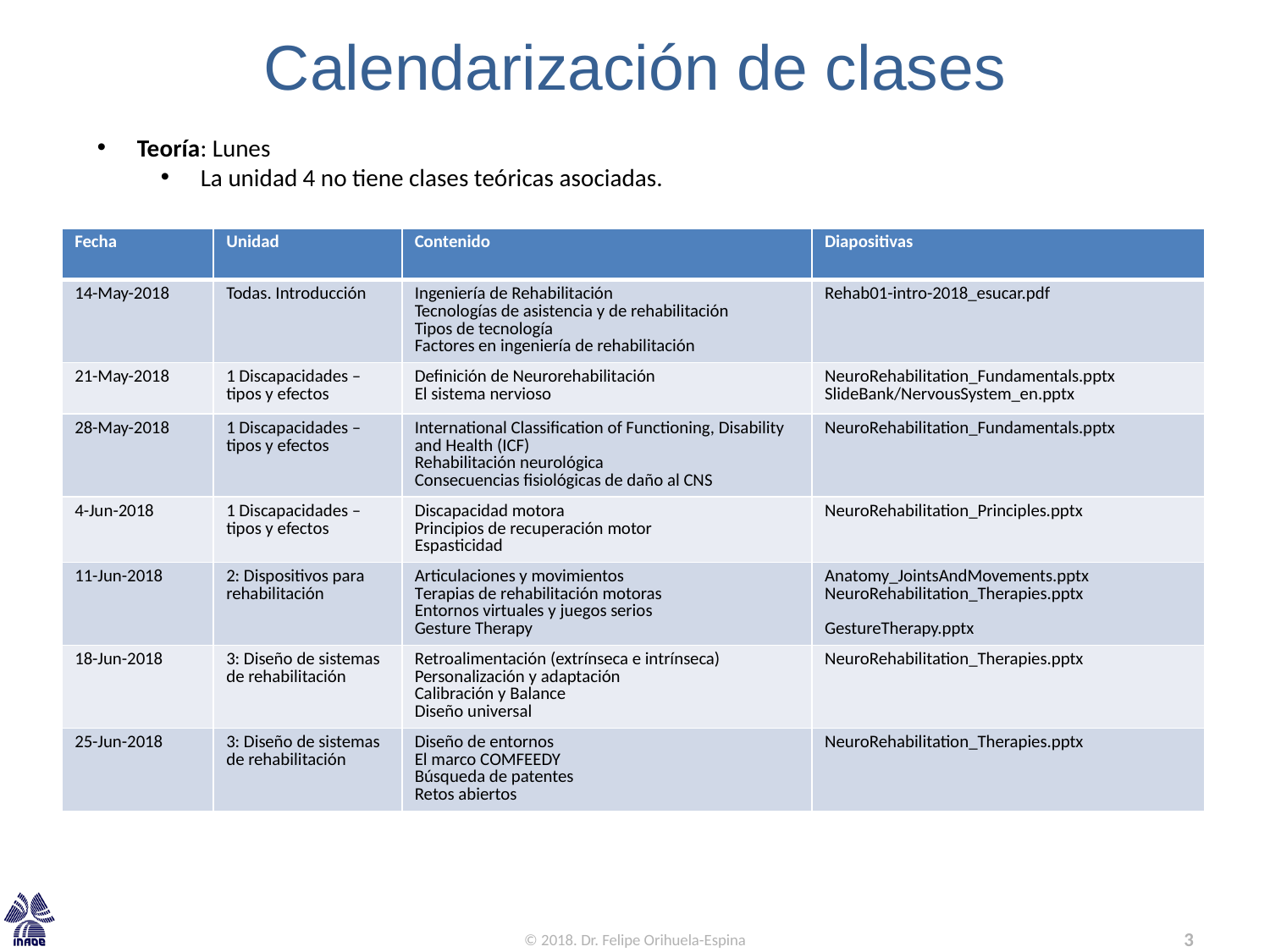

# Calendarización de clases
Teoría: Lunes
La unidad 4 no tiene clases teóricas asociadas.
| Fecha | Unidad | Contenido | Diapositivas |
| --- | --- | --- | --- |
| 14-May-2018 | Todas. Introducción | Ingeniería de Rehabilitación Tecnologías de asistencia y de rehabilitación Tipos de tecnología Factores en ingeniería de rehabilitación | Rehab01-intro-2018\_esucar.pdf |
| 21-May-2018 | 1 Discapacidades – tipos y efectos | Definición de Neurorehabilitación El sistema nervioso | NeuroRehabilitation\_Fundamentals.pptx SlideBank/NervousSystem\_en.pptx |
| 28-May-2018 | 1 Discapacidades – tipos y efectos | International Classification of Functioning, Disability and Health (ICF) Rehabilitación neurológica Consecuencias fisiológicas de daño al CNS | NeuroRehabilitation\_Fundamentals.pptx |
| 4-Jun-2018 | 1 Discapacidades – tipos y efectos | Discapacidad motora Principios de recuperación motor Espasticidad | NeuroRehabilitation\_Principles.pptx |
| 11-Jun-2018 | 2: Dispositivos para rehabilitación | Articulaciones y movimientos Terapias de rehabilitación motoras Entornos virtuales y juegos serios Gesture Therapy | Anatomy\_JointsAndMovements.pptx NeuroRehabilitation\_Therapies.pptx GestureTherapy.pptx |
| 18-Jun-2018 | 3: Diseño de sistemas de rehabilitación | Retroalimentación (extrínseca e intrínseca) Personalización y adaptación Calibración y Balance Diseño universal | NeuroRehabilitation\_Therapies.pptx |
| 25-Jun-2018 | 3: Diseño de sistemas de rehabilitación | Diseño de entornos El marco COMFEEDY Búsqueda de patentes Retos abiertos | NeuroRehabilitation\_Therapies.pptx |
© 2018. Dr. Felipe Orihuela-Espina
3